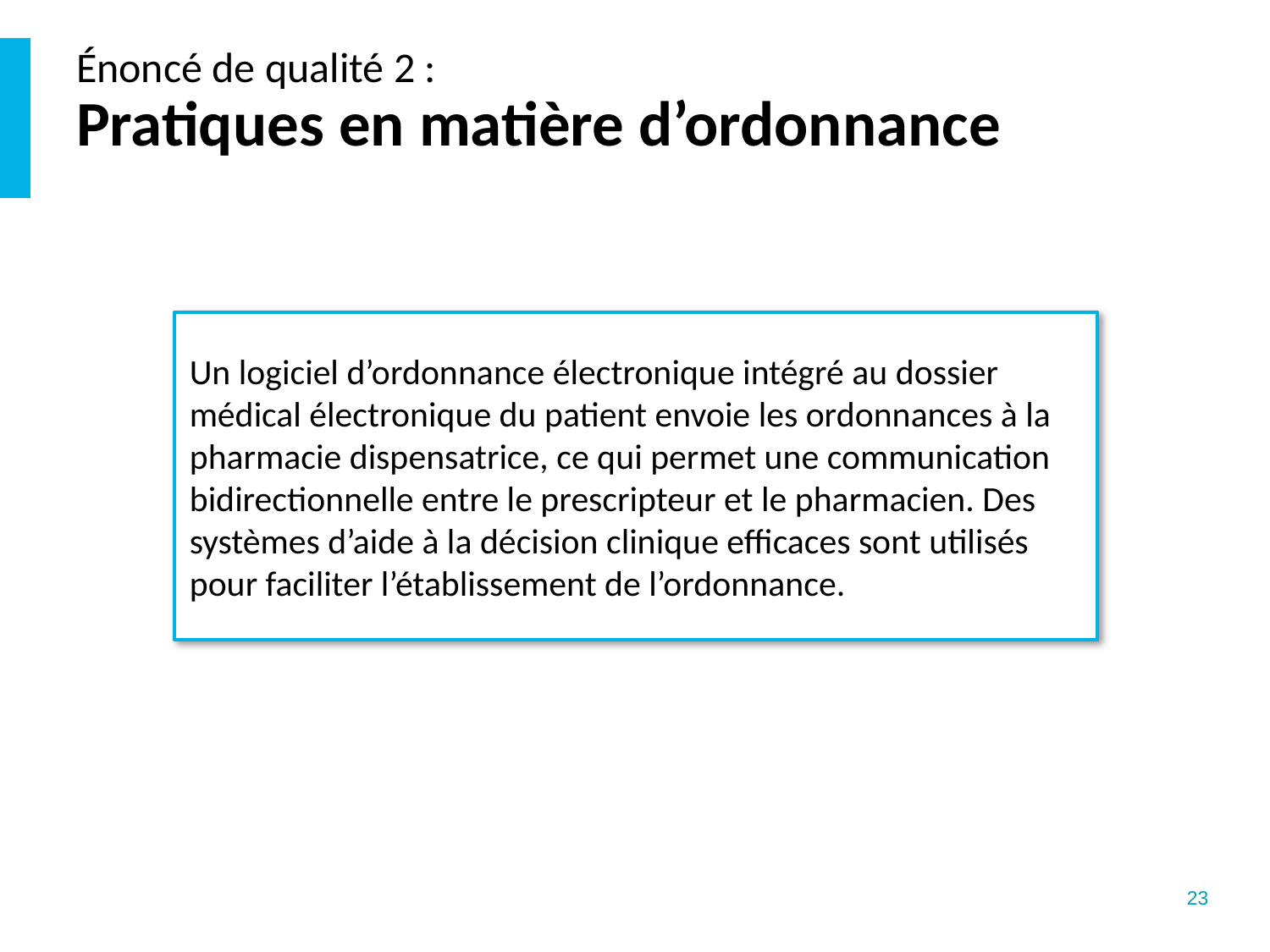

# Énoncé de qualité 2 : Pratiques en matière d’ordonnance

Un logiciel d’ordonnance électronique intégré au dossier médical électronique du patient envoie les ordonnances à la pharmacie dispensatrice, ce qui permet une communication bidirectionnelle entre le prescripteur et le pharmacien. Des systèmes d’aide à la décision clinique efficaces sont utilisés pour faciliter l’établissement de l’ordonnance.